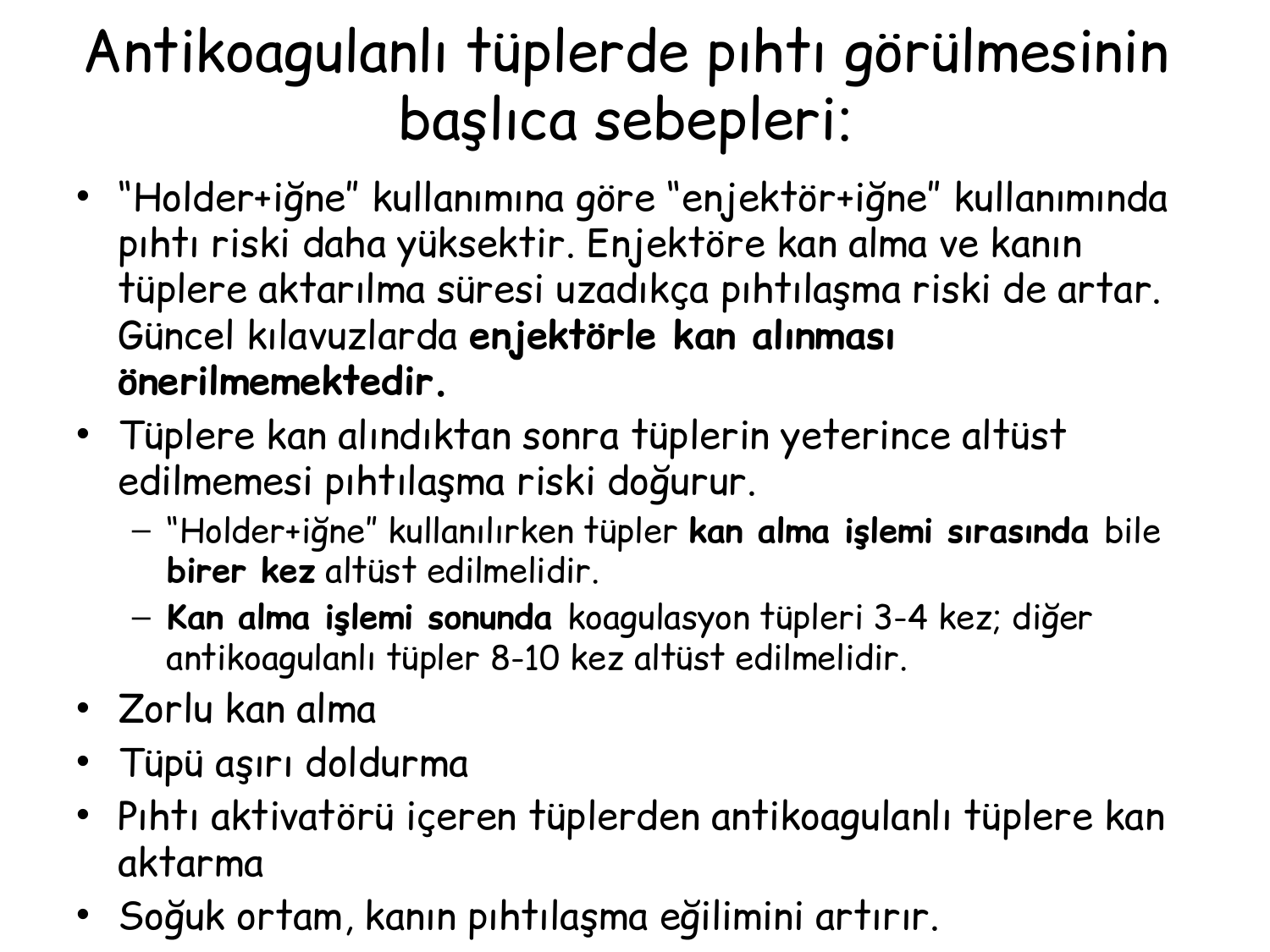

# Antikoagulanlı tüplerde pıhtı görülmesinin başlıca sebepleri:
“Holder+iğne” kullanımına göre “enjektör+iğne” kullanımında pıhtı riski daha yüksektir. Enjektöre kan alma ve kanın tüplere aktarılma süresi uzadıkça pıhtılaşma riski de artar. Güncel kılavuzlarda enjektörle kan alınması önerilmemektedir.
Tüplere kan alındıktan sonra tüplerin yeterince altüst edilmemesi pıhtılaşma riski doğurur.
“Holder+iğne” kullanılırken tüpler kan alma işlemi sırasında bile birer kez altüst edilmelidir.
Kan alma işlemi sonunda koagulasyon tüpleri 3-4 kez; diğer antikoagulanlı tüpler 8-10 kez altüst edilmelidir.
Zorlu kan alma
Tüpü aşırı doldurma
Pıhtı aktivatörü içeren tüplerden antikoagulanlı tüplere kan aktarma
Soğuk ortam, kanın pıhtılaşma eğilimini artırır.